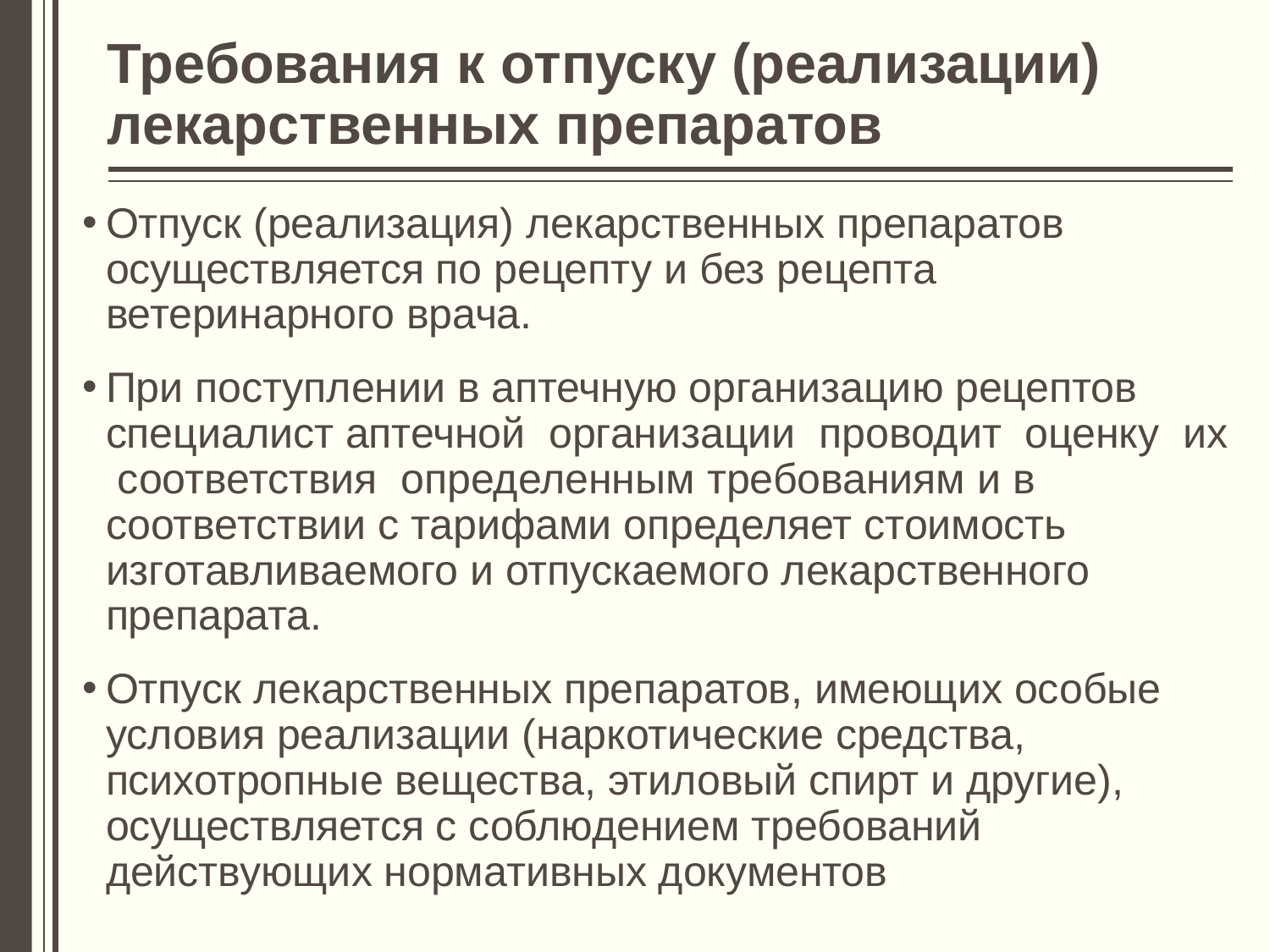

# Требования к отпуску (реализации) лекарственных препаратов
Отпуск (реализация) лекарственных препаратов осуществляется по рецепту и без рецепта ветеринарного врача.
При поступлении в аптечную организацию рецептов специалист аптечной  организации  проводит  оценку  их  соответствия  определенным требованиям и в соответствии с тарифами определяет стоимость изготавливаемого и отпускаемого лекарственного препарата.
Отпуск лекарственных препаратов, имеющих особые условия реализации (наркотические средства, психотропные вещества, этиловый спирт и другие), осуществляется с соблюдением требований действующих нормативных документов